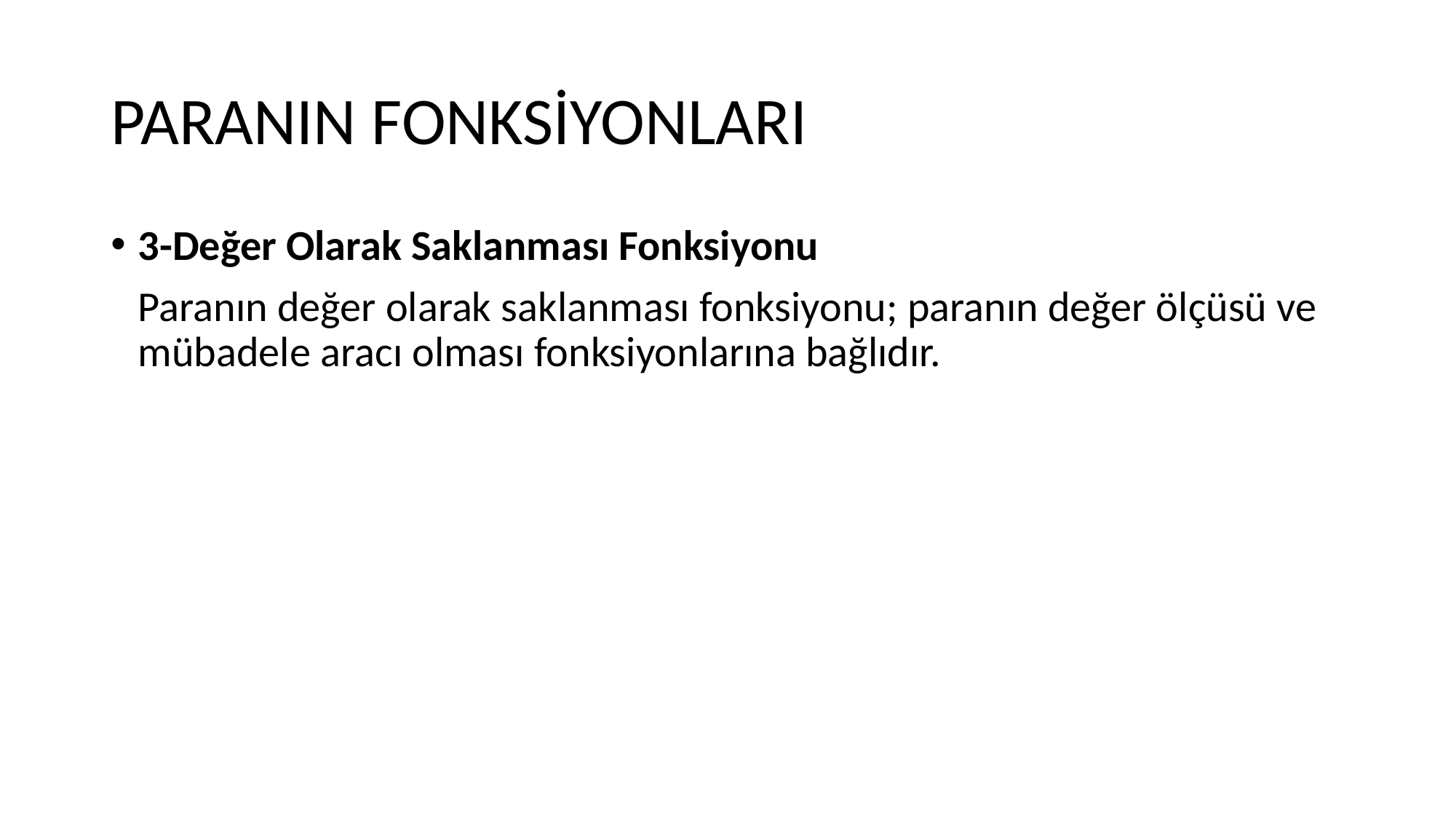

# PARANIN FONKSİYONLARI
3-Değer Olarak Saklanması Fonksiyonu
	Paranın değer olarak saklanması fonksiyonu; paranın değer ölçüsü ve mübadele aracı olması fonksiyonlarına bağlıdır.